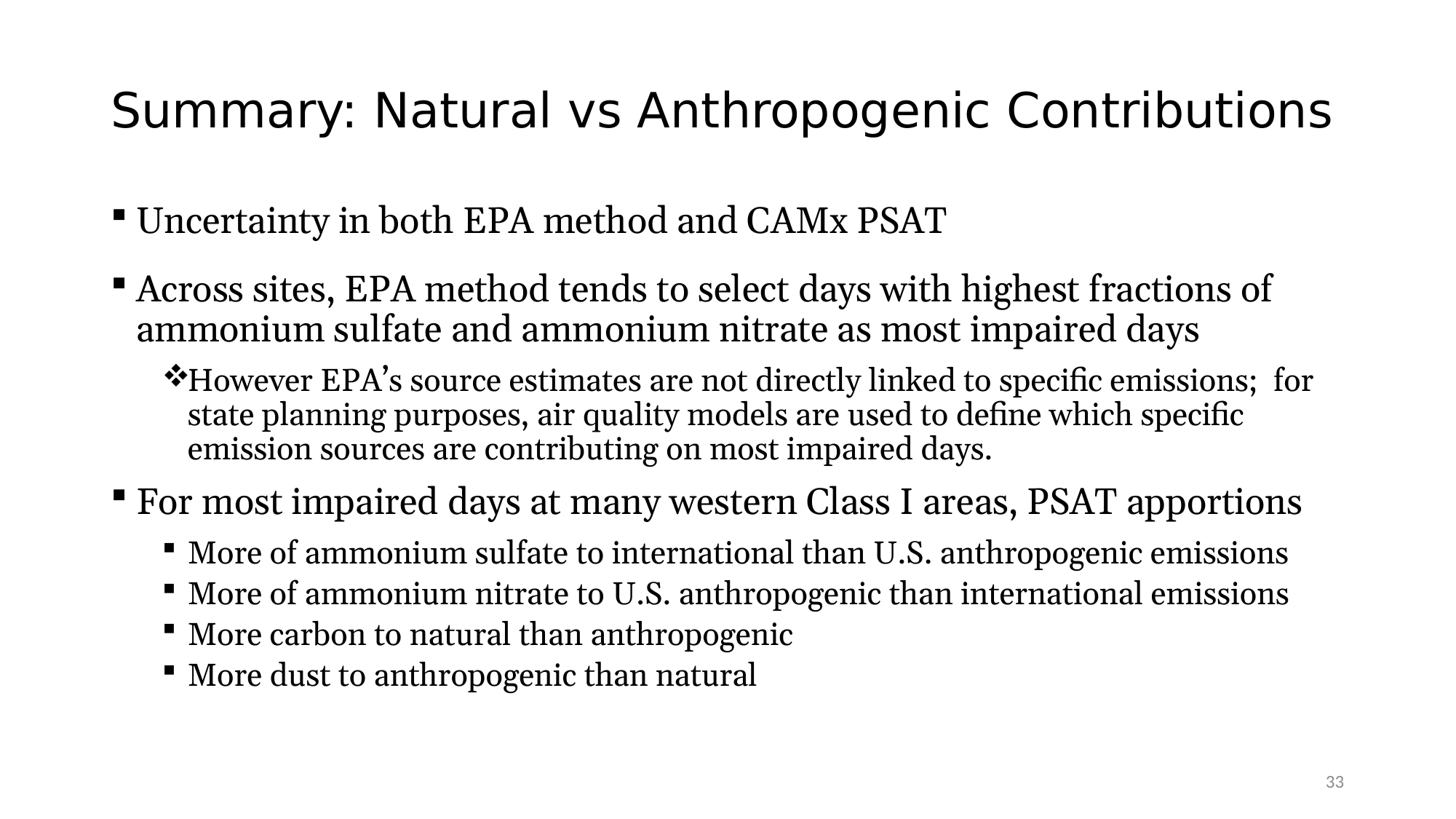

Summary: Natural vs Anthropogenic Contributions
Uncertainty in both EPA method and CAMx PSAT

Across sites, EPA method tends to select days with highest fractions of ammonium sulfate and ammonium nitrate as most impaired days
However EPA’s source estimates are not directly linked to specific emissions;  for state planning purposes, air quality models are used to define which specific emission sources are contributing on most impaired days.
For most impaired days at many western Class I areas, PSAT apportions
More of ammonium sulfate to international than U.S. anthropogenic emissions
More of ammonium nitrate to U.S. anthropogenic than international emissions
More carbon to natural than anthropogenic
More dust to anthropogenic than natural

33